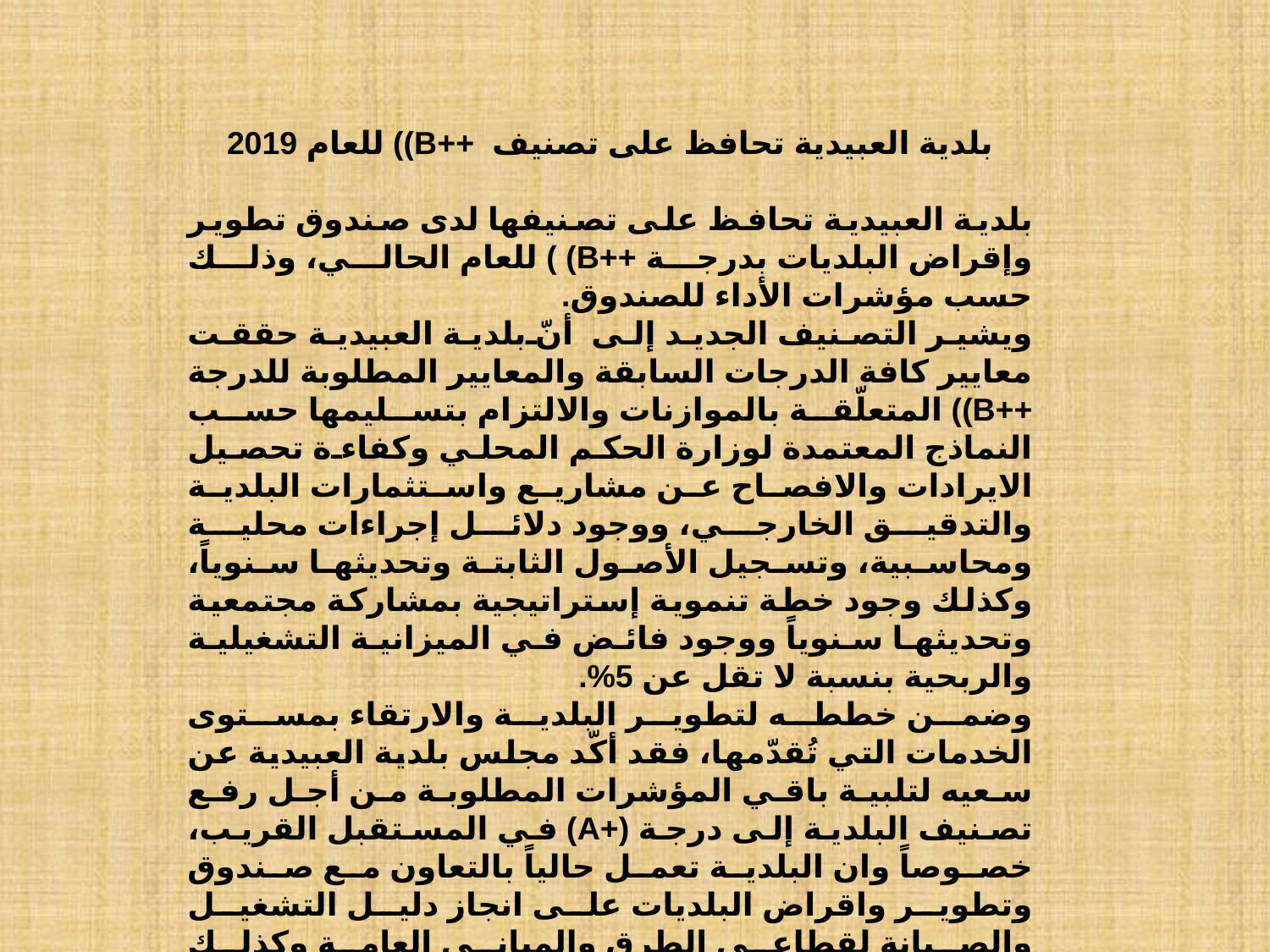

بلدية العبيدية تحافظ على تصنيف  ++B)) للعام 2019

بلدية العبيدية تحافظ على تصنيفها لدى صندوق تطوير وإقراض البلديات بدرجة ++B) ) للعام الحالي، وذلك حسب مؤشرات الأداء للصندوق.
ويشير التصنيف الجديد إلى أنّ بلدية العبيدية حققت معايير كافة الدرجات السابقة والمعايير المطلوبة للدرجة ++B)) المتعلّقة بالموازنات والالتزام بتسليمها حسب النماذج المعتمدة لوزارة الحكم المحلي وكفاءة تحصيل الايرادات والافصاح عن مشاريع واستثمارات البلدية والتدقيق الخارجي، ووجود دلائل إجراءات محلية ومحاسبية، وتسجيل الأصول الثابتة وتحديثها سنوياً، وكذلك وجود خطة تنموية إستراتيجية بمشاركة مجتمعية وتحديثها سنوياً ووجود فائض في الميزانية التشغيلية والربحية بنسبة لا تقل عن 5%.
وضمن خططه لتطوير البلدية والارتقاء بمستوى الخدمات التي تُقدّمها، فقد أكّد مجلس بلدية العبيدية عن سعيه لتلبية باقي المؤشرات المطلوبة من أجل رفع تصنيف البلدية إلى درجة (+A) في المستقبل القريب، خصوصاً وان البلدية تعمل حالياً بالتعاون مع صندوق وتطوير واقراض البلديات على انجاز دليل التشغيل والصيانة لقطاعي الطرق والمباني العامة وكذلك استخدام نظام ادارة مالية معتمد.